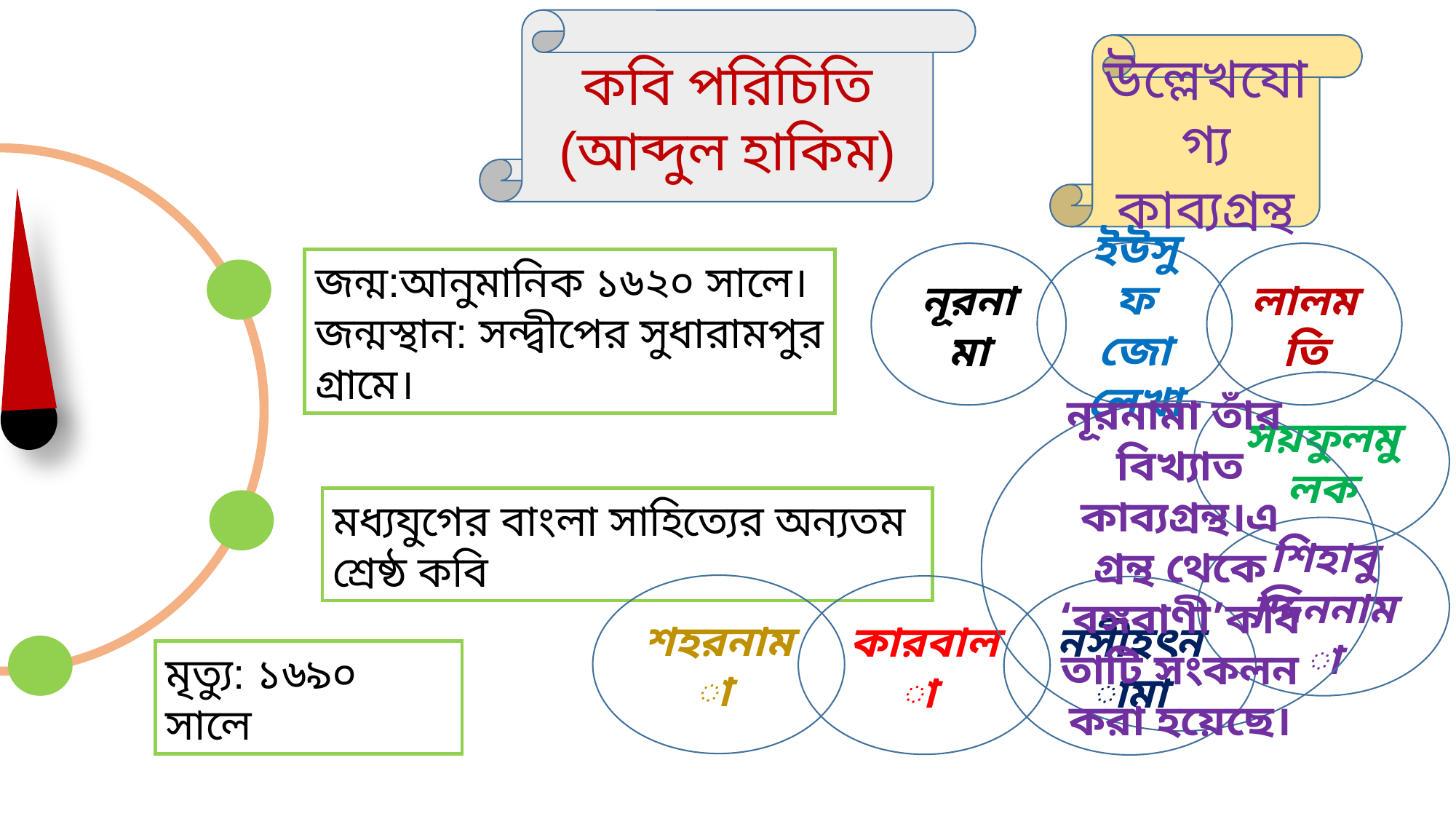

কবি পরিচিতি
(আব্দুল হাকিম)
উল্লেখযোগ্য কাব্যগ্রন্থ

ইউসুফ জোলেখা
নূরনামা
লালমতি
জন্ম:আনুমানিক ১৬২০ সালে।
জন্মস্থান: সন্দ্বীপের সুধারামপুর গ্রামে।

সয়ফুলমুলক
নূরনামা তাঁর  বিখ্যাত কাব্যগ্রন্থ।এ গ্রন্থ থেকে ‘বঙ্গবাণী’কবিতাটি সংকলন করা হয়েছে।
মধ্যযুগের বাংলা সাহিত্যের অন্যতম শ্রেষ্ঠ কবি

শিহাবুদ্দিননামা
শহরনামা
কারবালা
নসীহৎনামা

মৃত্যু: ১৬৯০ সালে